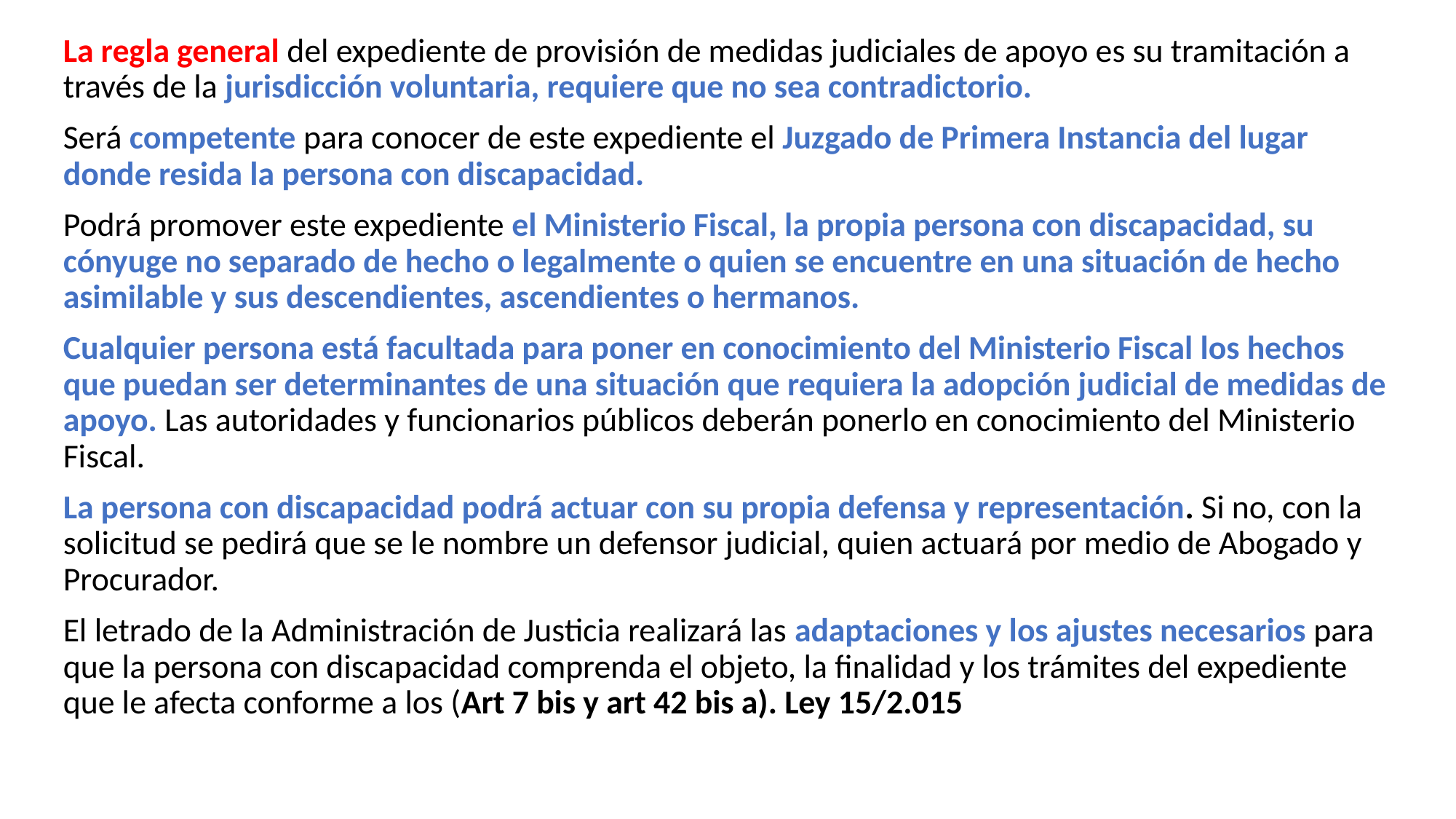

La regla general del expediente de provisión de medidas judiciales de apoyo es su tramitación a través de la jurisdicción voluntaria, requiere que no sea contradictorio.
Será competente para conocer de este expediente el Juzgado de Primera Instancia del lugar donde resida la persona con discapacidad.
Podrá promover este expediente el Ministerio Fiscal, la propia persona con discapacidad, su cónyuge no separado de hecho o legalmente o quien se encuentre en una situación de hecho asimilable y sus descendientes, ascendientes o hermanos.
Cualquier persona está facultada para poner en conocimiento del Ministerio Fiscal los hechos que puedan ser determinantes de una situación que requiera la adopción judicial de medidas de apoyo. Las autoridades y funcionarios públicos deberán ponerlo en conocimiento del Ministerio Fiscal.
La persona con discapacidad podrá actuar con su propia defensa y representación. Si no, con la solicitud se pedirá que se le nombre un defensor judicial, quien actuará por medio de Abogado y Procurador.
El letrado de la Administración de Justicia realizará las adaptaciones y los ajustes necesarios para que la persona con discapacidad comprenda el objeto, la finalidad y los trámites del expediente que le afecta conforme a los (Art 7 bis y art 42 bis a). Ley 15/2.015